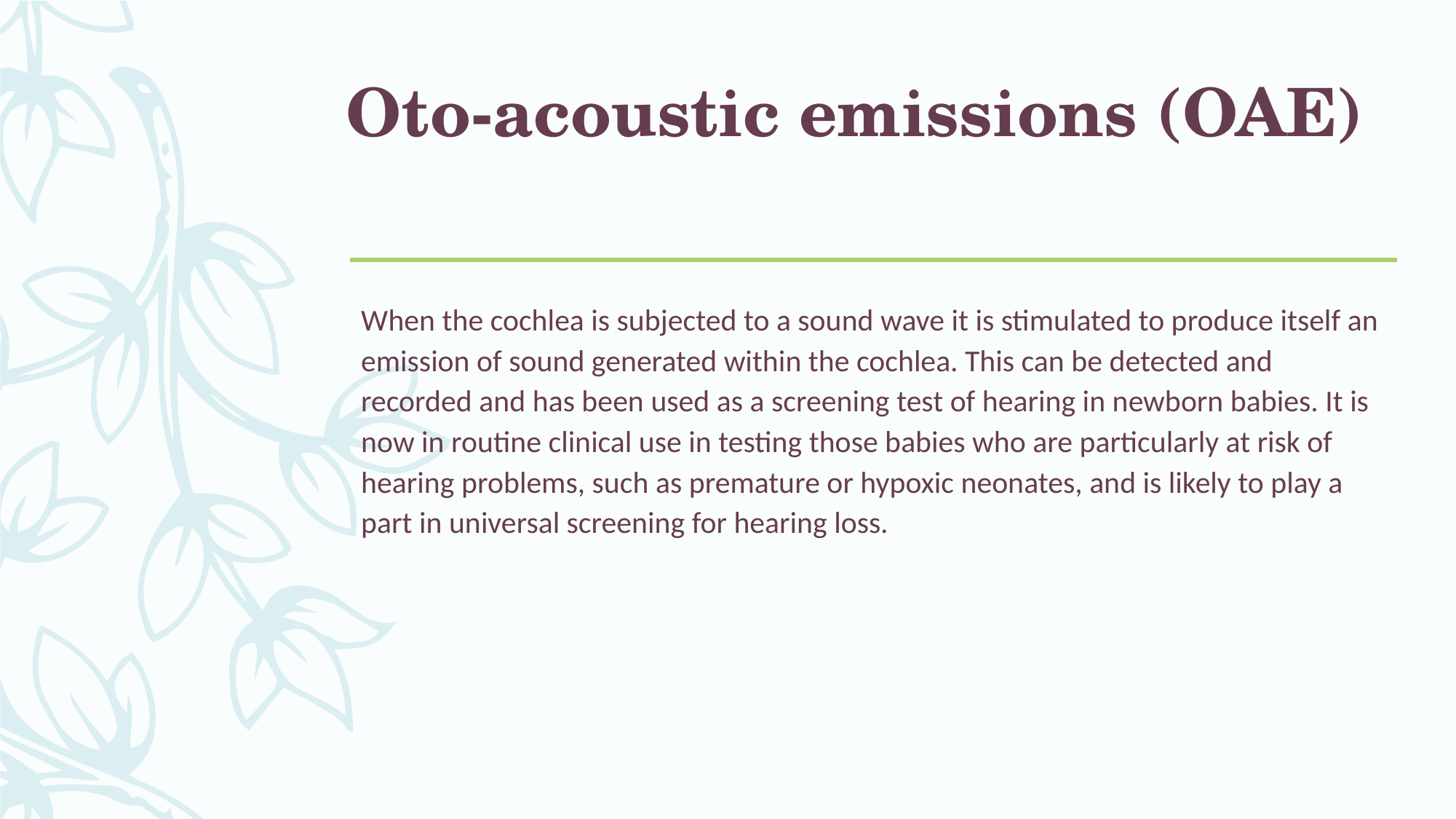

# Oto-acoustic emissions (OAE)
When the cochlea is subjected to a sound wave it is stimulated to produce itself an emission of sound generated within the cochlea. This can be detected and recorded and has been used as a screening test of hearing in newborn babies. It is now in routine clinical use in testing those babies who are particularly at risk of hearing problems, such as premature or hypoxic neonates, and is likely to play a part in universal screening for hearing loss.